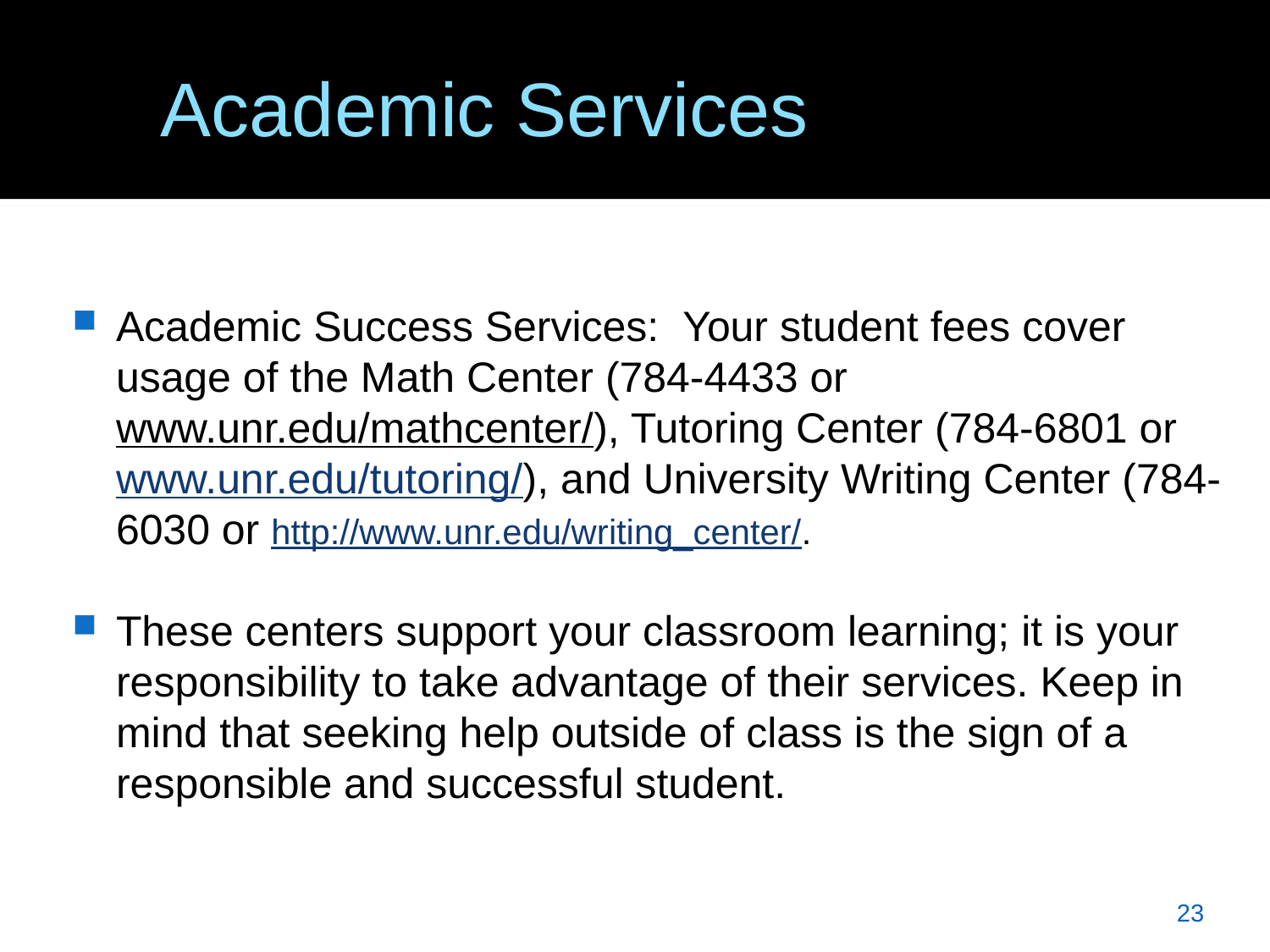

# Academic Services

Academic Success Services:  Your student fees cover usage of the Math Center (784-4433 or www.unr.edu/mathcenter/), Tutoring Center (784-6801 or www.unr.edu/tutoring/), and University Writing Center (784-6030 or http://www.unr.edu/writing_center/.

These centers support your classroom learning; it is your responsibility to take advantage of their services. Keep in mind that seeking help outside of class is the sign of a responsible and successful student.

23